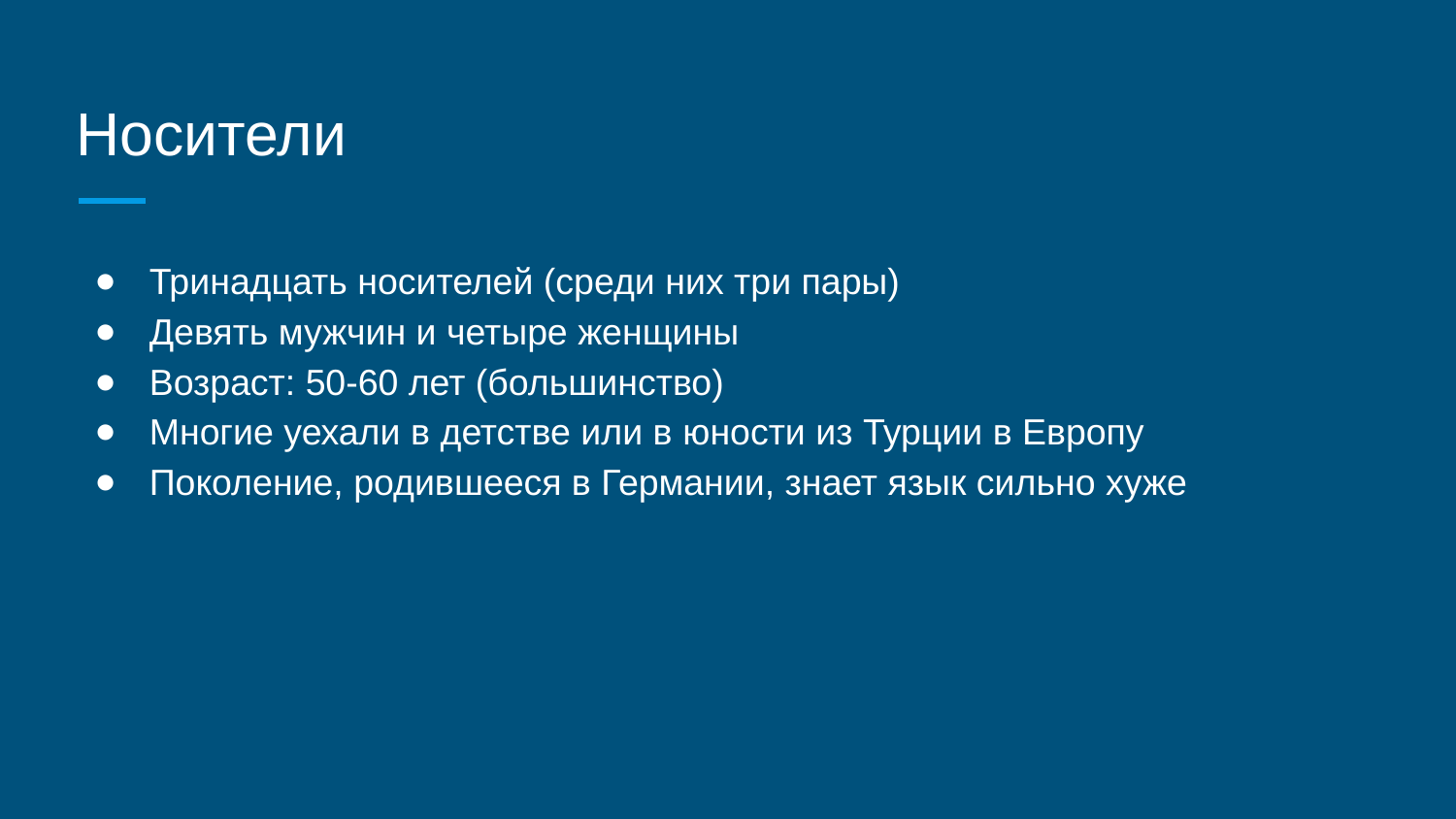

# Носители
Тринадцать носителей (среди них три пары)
Девять мужчин и четыре женщины
Возраст: 50-60 лет (большинство)
Многие уехали в детстве или в юности из Турции в Европу
Поколение, родившееся в Германии, знает язык сильно хуже